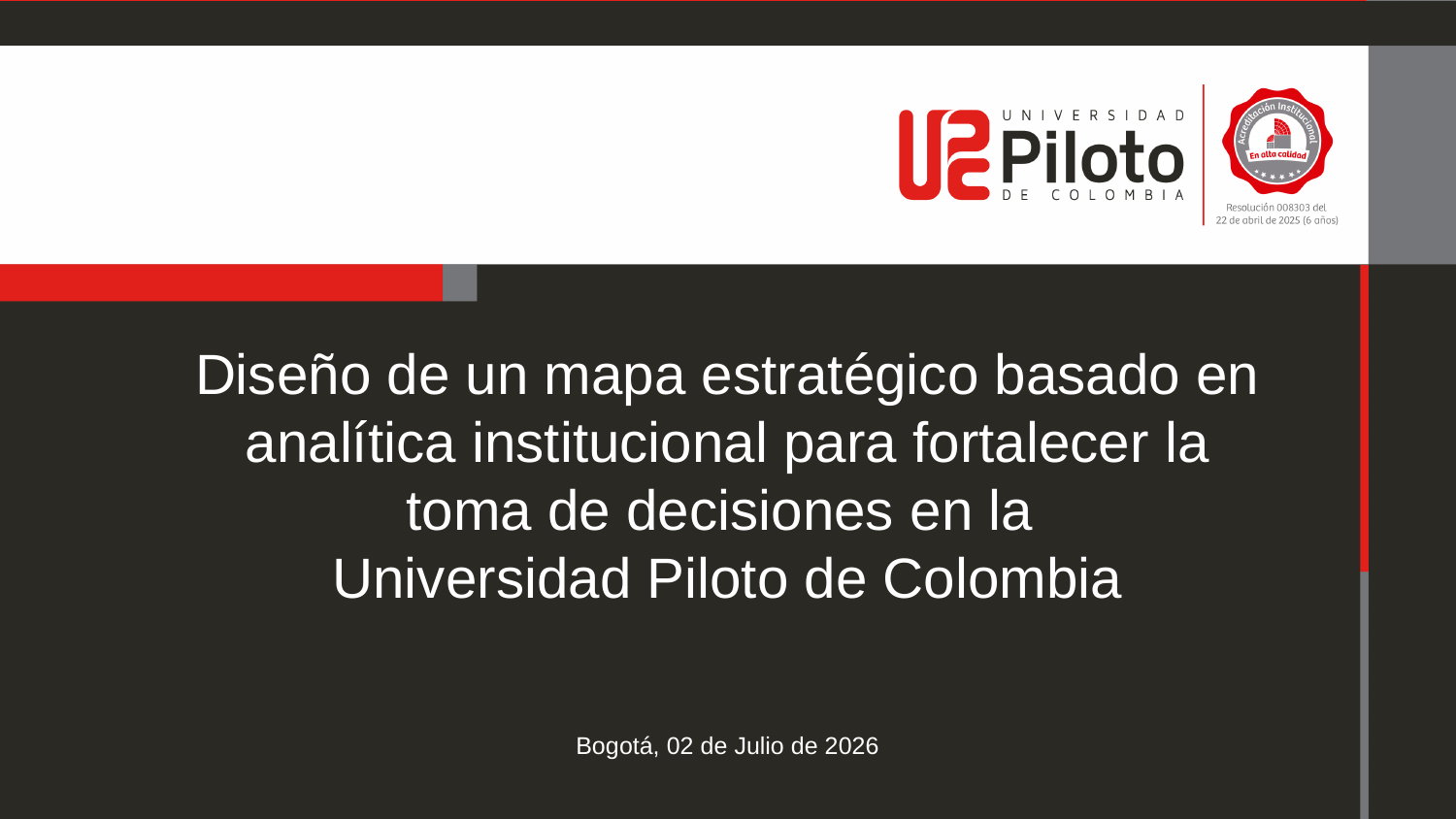

Diseño de un mapa estratégico basado en analítica institucional para fortalecer la toma de decisiones en la
Universidad Piloto de Colombia
Bogotá, 02 de Julio de 2026